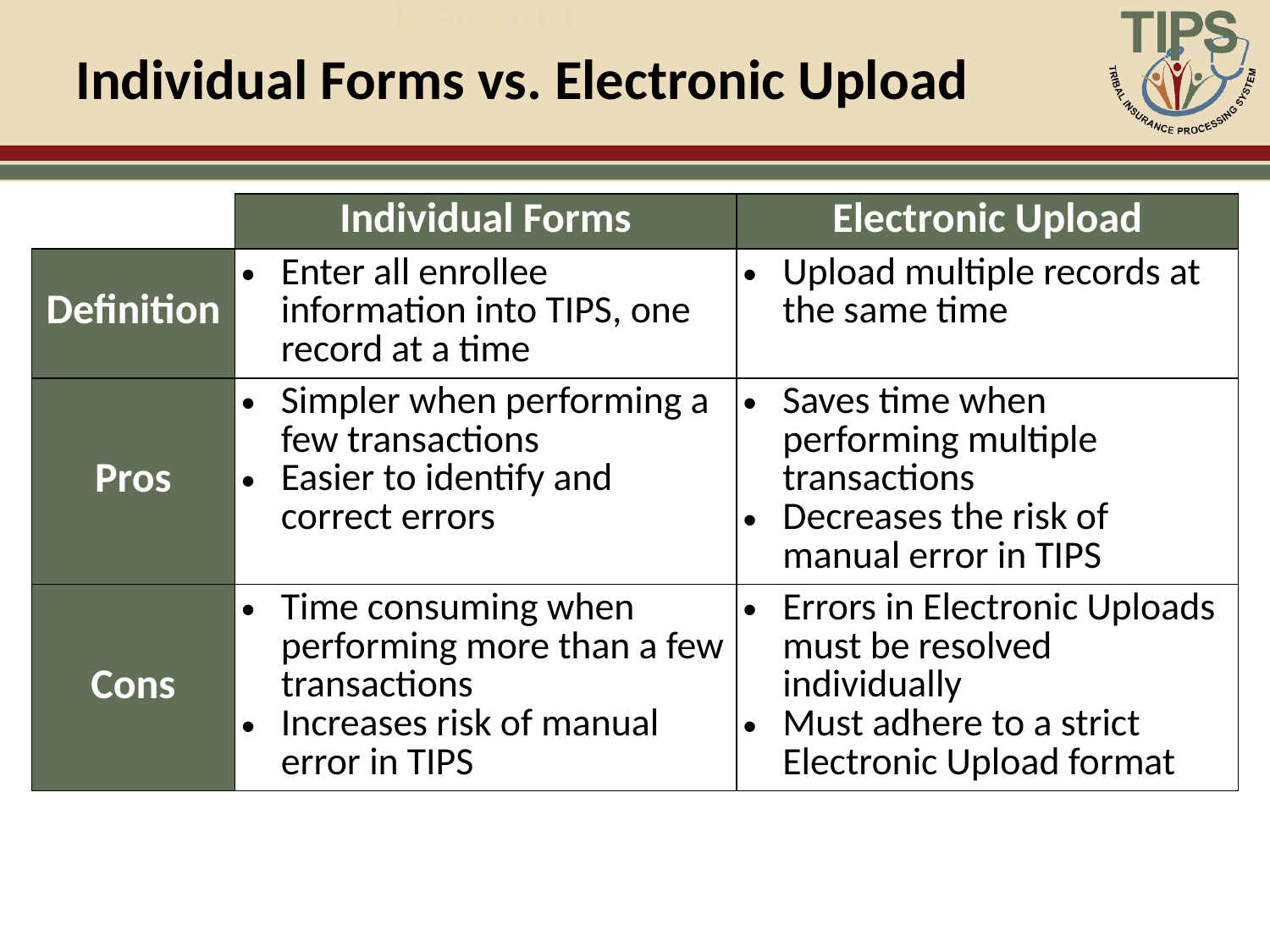

# Electronic
Individual Forms vs. Electronic Upload

|  | Individual Forms | Electronic Upload |
| --- | --- | --- |
| Definition | Enter all enrollee information into TIPS, one record at a time | Upload multiple records at the same time |
| Pros | Simpler when performing a few transactions Easier to identify and correct errors | Saves time when performing multiple transactions Decreases the risk of manual error in TIPS |
| Cons | Time consuming when performing more than a few transactions Increases risk of manual error in TIPS | Errors in Electronic Uploads must be resolved individually Must adhere to a strict Electronic Upload format |